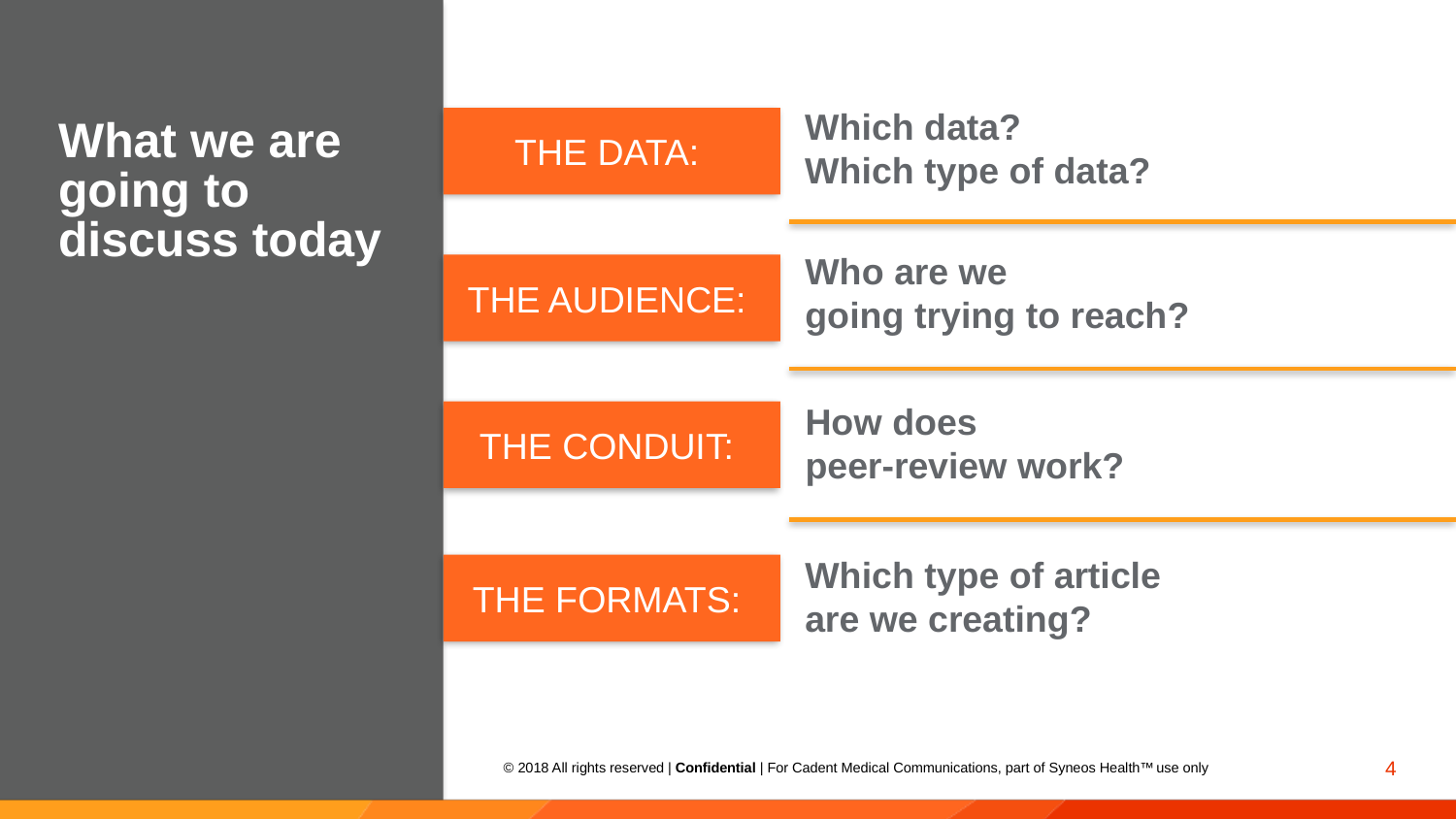

Which data?
Which type of data?
THE DATA:
# What we are going to discuss today
Who are we
going trying to reach?
THE AUDIENCE:
How does
peer-review work?
THE CONDUIT:
Which type of article
are we creating?
THE FORMATS: